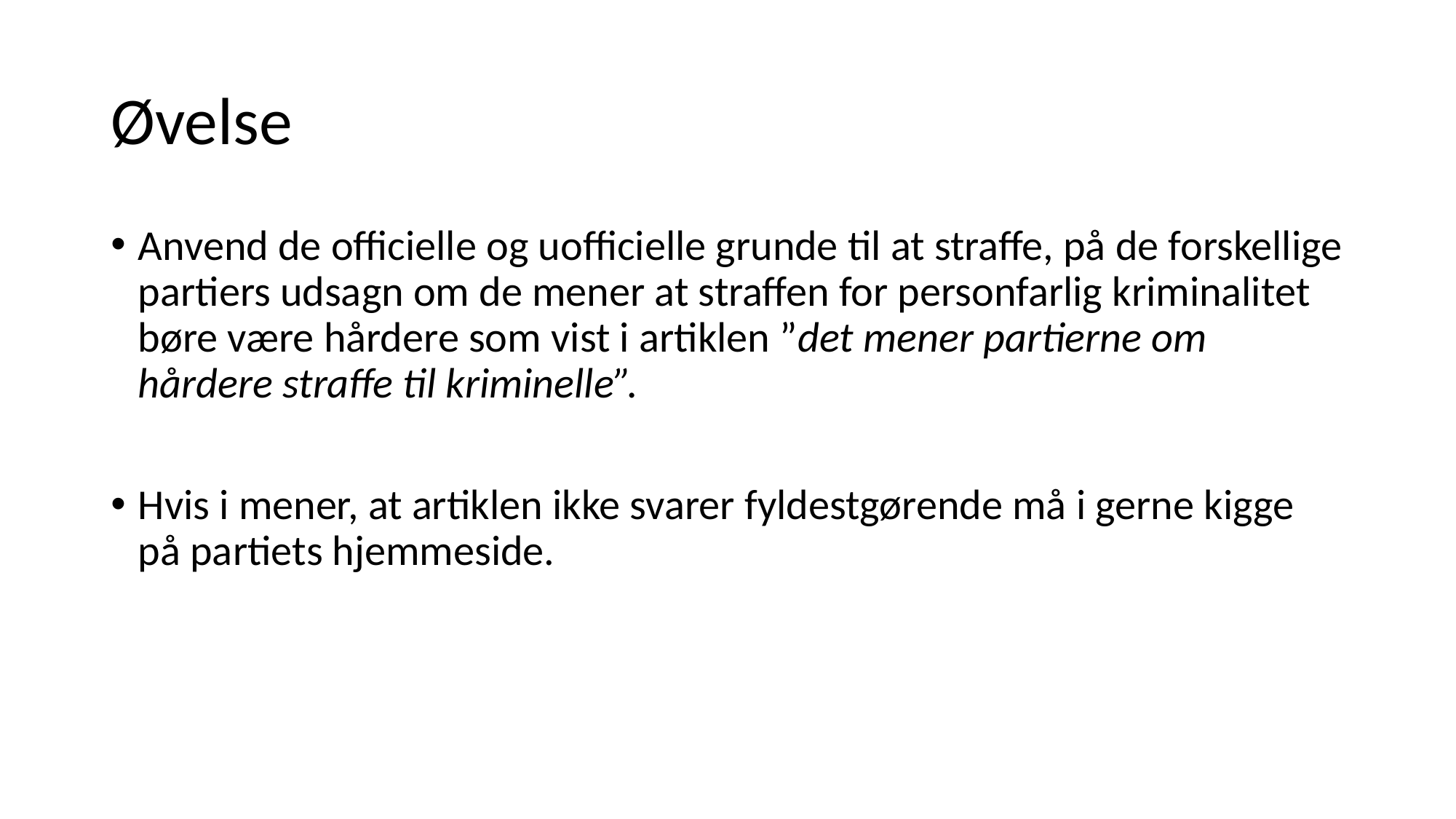

# Øvelse
Anvend de officielle og uofficielle grunde til at straffe, på de forskellige partiers udsagn om de mener at straffen for personfarlig kriminalitet børe være hårdere som vist i artiklen ”det mener partierne om hårdere straffe til kriminelle”.

Hvis i mener, at artiklen ikke svarer fyldestgørende må i gerne kigge på partiets hjemmeside.